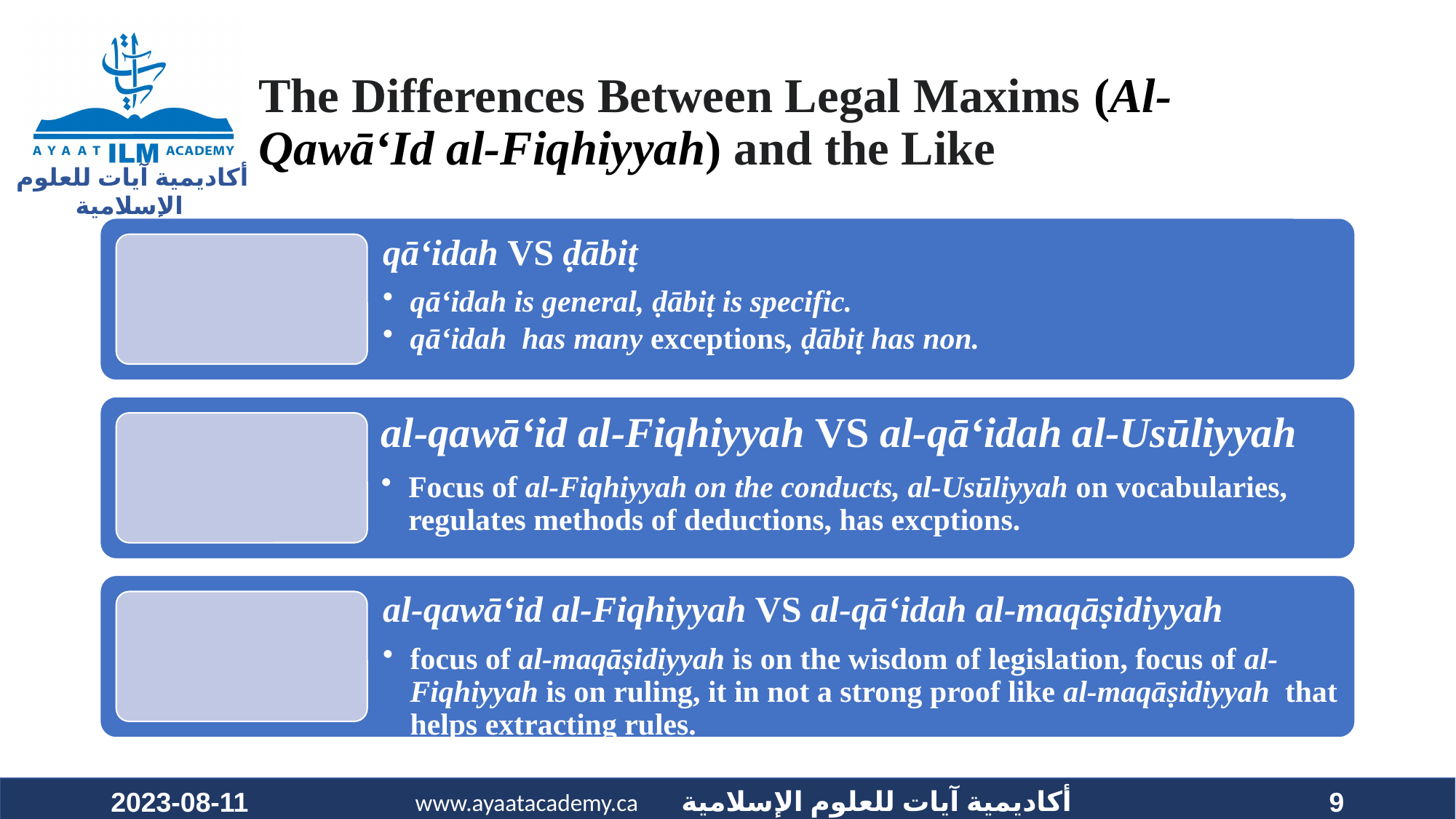

# The Differences Between Legal Maxims (Al-Qawā‘Id al-Fiqhiyyah) and the Like
qā‘idah VS ḍābiṭ
qā‘idah is general, ḍābiṭ is specific.
qā‘idah  has many exceptions, ḍābiṭ has non.
al-qawā‘id al-Fiqhiyyah VS al-qā‘idah al-Usūliyyah
Focus of al-Fiqhiyyah on the conducts, al-Usūliyyah on vocabularies, regulates methods of deductions, has excptions.
al-qawā‘id al-Fiqhiyyah VS al-qā‘idah al-maqāṣidiyyah
focus of al-maqāṣidiyyah is on the wisdom of legislation, focus of al-Fiqhiyyah is on ruling, it in not a strong proof like al-maqāṣidiyyah  that helps extracting rules.
2023-08-11
9